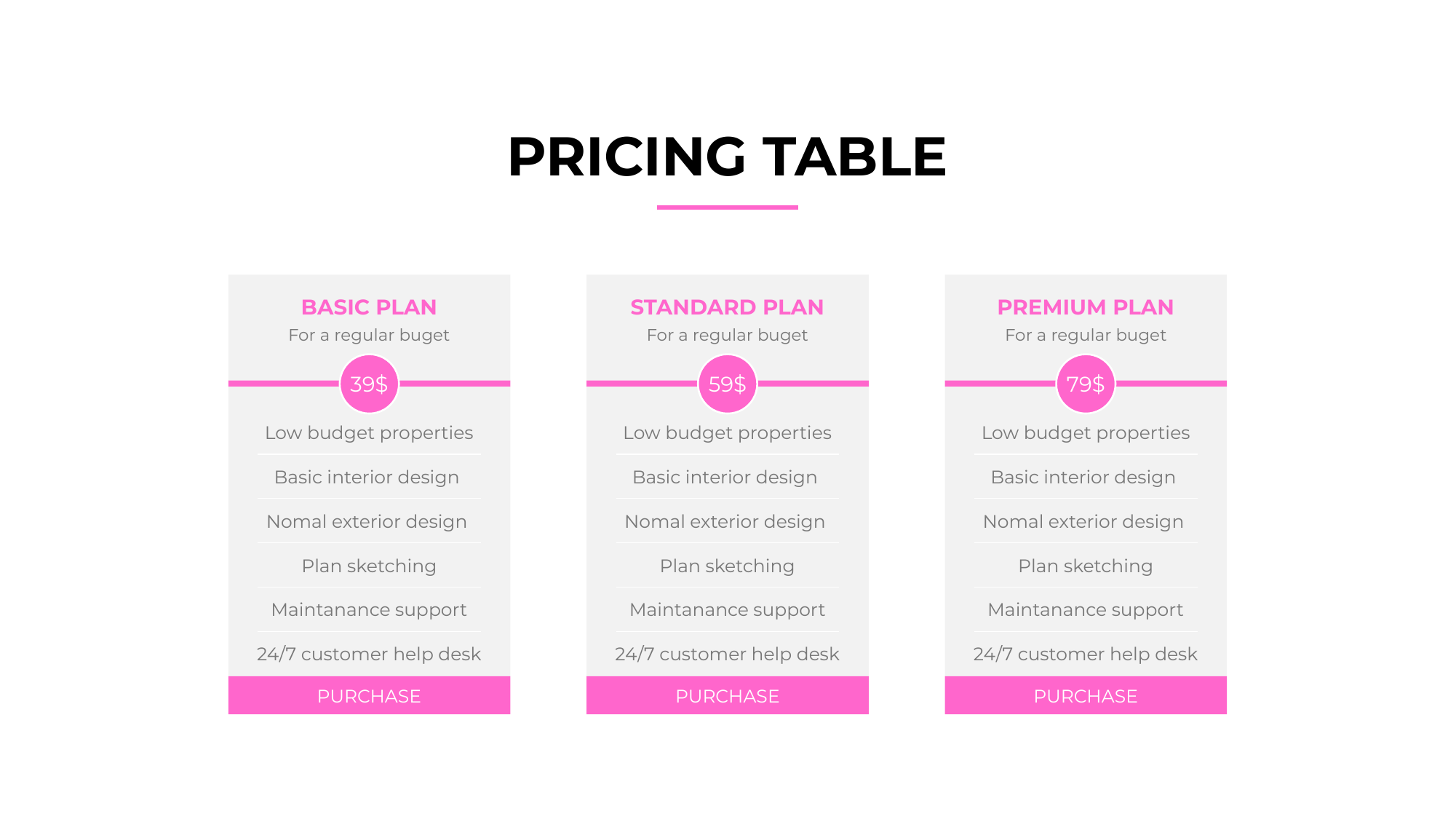

PRICING TABLE

BASIC PLAN
STANDARD PLAN
PREMIUM PLAN
For a regular buget
For a regular buget
For a regular buget

39$
59$
79$

Low budget properties
Low budget properties
Low budget properties
Basic interior design
Basic interior design
Basic interior design
Nomal exterior design
Nomal exterior design
Nomal exterior design
Plan sketching
Plan sketching
Plan sketching
Maintanance support
Maintanance support
Maintanance support
24/7 customer help desk
24/7 customer help desk
24/7 customer help desk

PURCHASE
PURCHASE
PURCHASE